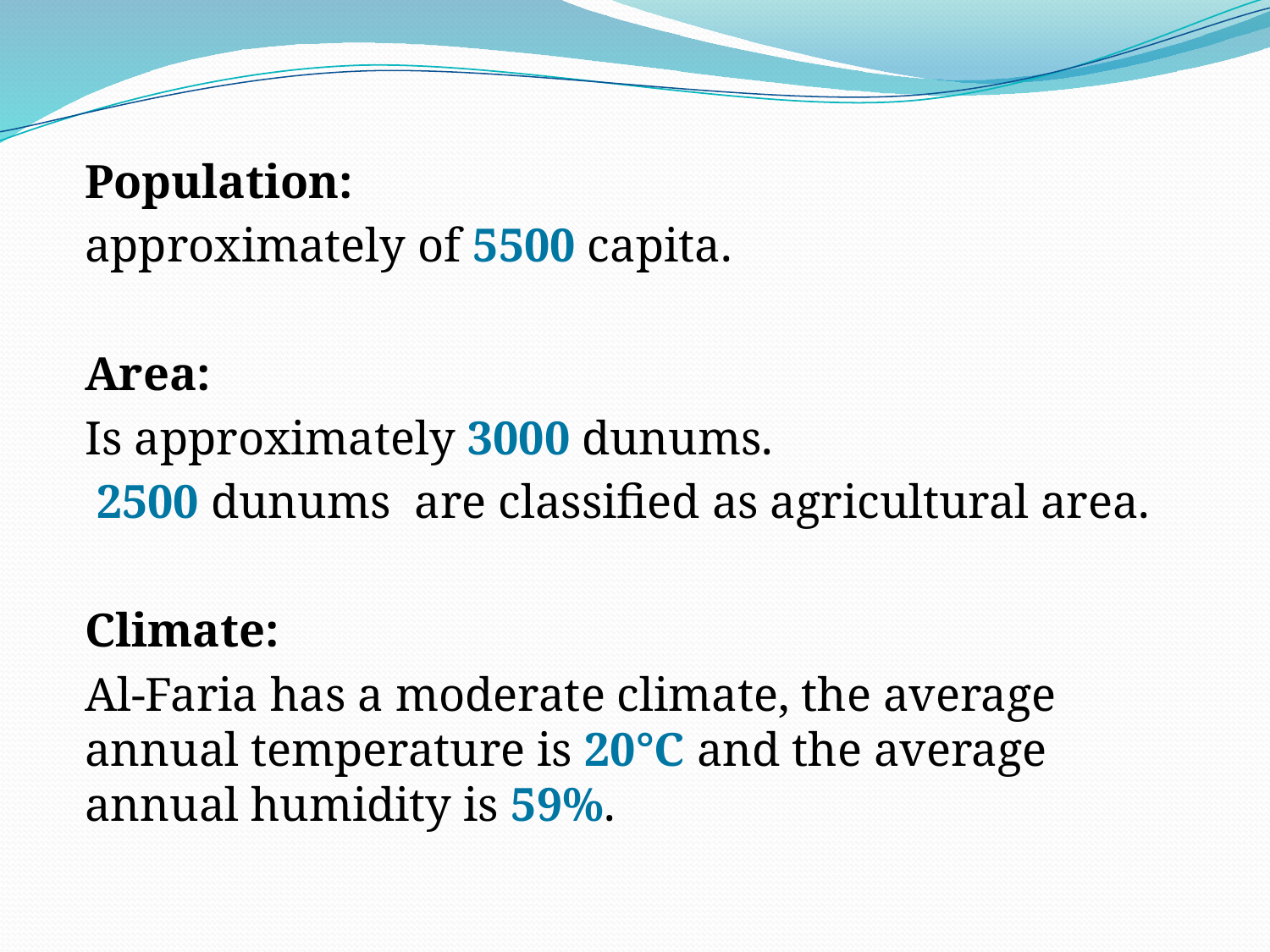

Population:
approximately of 5500 capita.

Area:
Is approximately 3000 dunums.
 2500 dunums  are classified as agricultural area.

Climate:
Al-Faria has a moderate climate, the average annual temperature is 20°C and the average annual humidity is 59%.